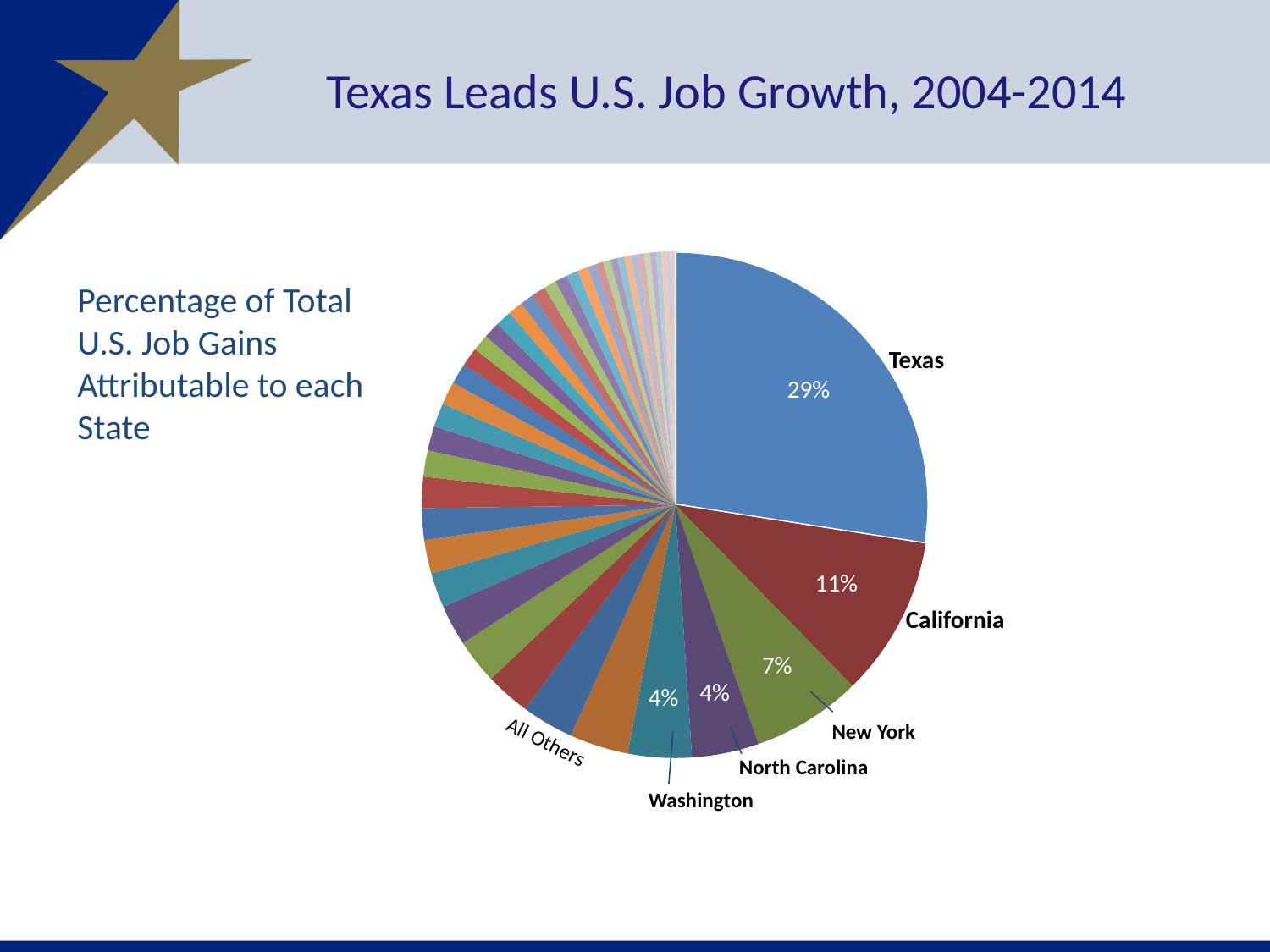

Texas Leads U.S. Job Growth, 2004-2014

### Chart

| Category |  |
|---|---|
| Texas | 2175.300000000001 |
| California | 809.5 |
| New York | 554.1999999999989 |
| North Carolina | 338.49999999999955 |
| Washington | 322.2000000000003 |
| Florida | 297.8000000000002 |
| Colorado | 262.3000000000002 |
| Utah | 227.10000000000014 |
| Massachusetts | 226.4000000000001 |
| Georgia | 205.0 |
| Oklahoma | 177.4000000000001 |
| Arizona | 169.9000000000001 |
| Virginia | 159.30000000000018 |
| Minnesota | 157.69999999999982 |
| North Dakota | 132.5 |
| Pennsylvania | 124.19999999999982 |
| South Carolina | 119.90000000000009 |
| Oregon | 116.20000000000005 |
| Tennessee | 105.0 |
| Iowa | 94.20000000000005 |
| Maryland | 85.59999999999991 |
| D.C. | 82.29999999999995 |
| Missouri | 81.80000000000018 |
| Wisconsin | 75.0 |
| Indiana | 70.40000000000009 |
| Kentucky | 69.39999999999986 |
| Nebraska | 63.39999999999998 |
| Louisiana | 61.40000000000009 |
| Kansas | 59.40000000000009 |
| Idahi | 53.39999999999998 |
| Montana | 41.80000000000001 |
| Hawaii | 39.10000000000002 |
| Wyoming | 37.69999999999999 |
| Arkansas | 35.90000000000009 |
| South Dakota | 35.200000000000045 |
| Nevada | 35.0 |
| West Virginia | 33.0 |
| Alaska | 32.099999999999966 |
| Connecticut | 30.59999999999991 |
| Alabama | 29.59999999999991 |
| New Mexico | 27.399999999999977 |
| Illinois | 24.899999999999636 |
| Delaware | 18.19999999999999 |
| New Hampshire | 18.0 |
| Vermont | 7.399999999999977 |
Percentage of Total U.S. Job Gains Attributable to each State
Texas
29%
11%
California

All Others
7%
4%
4%
New York
North Carolina
Washington